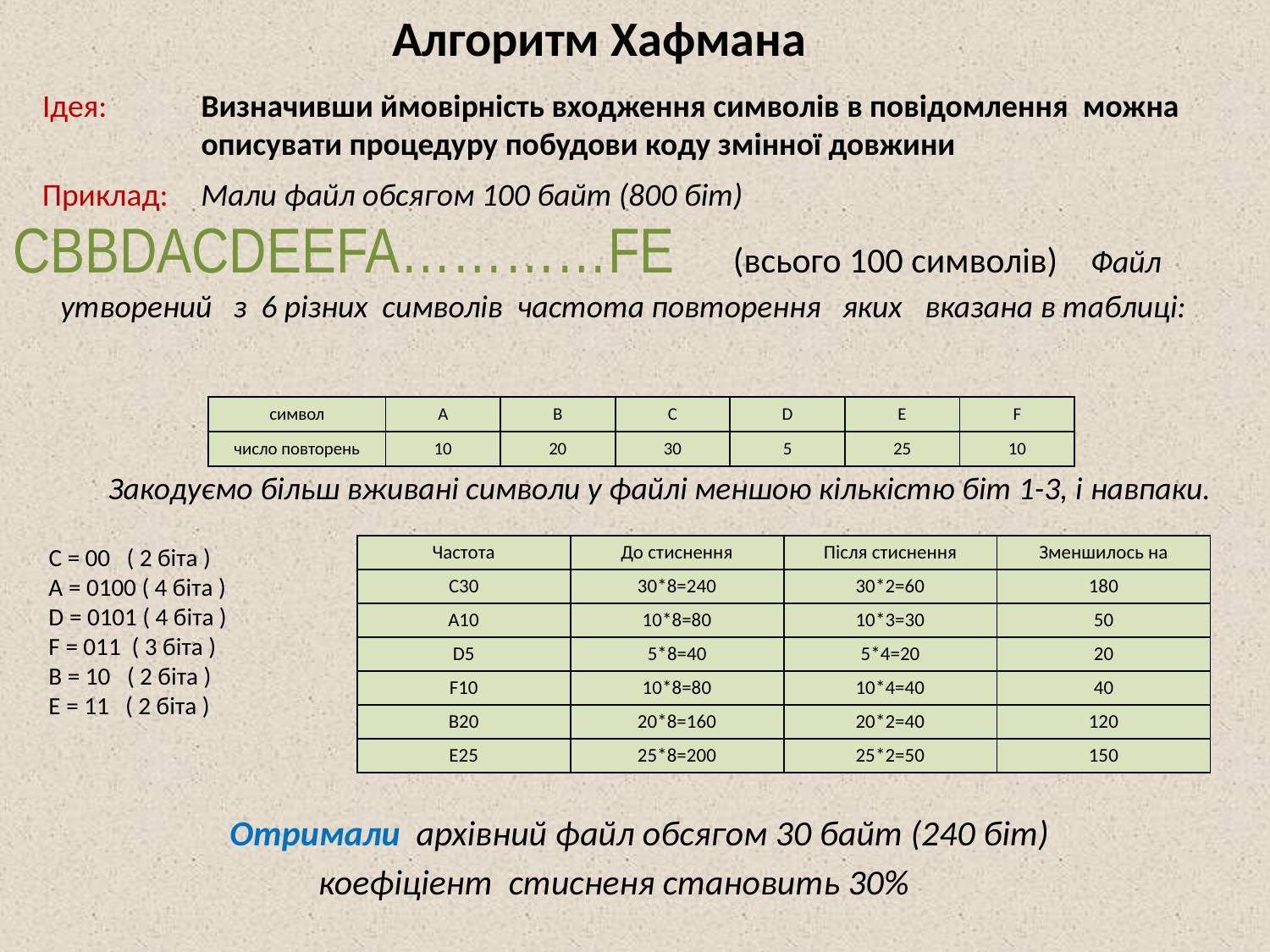

CBBDACDEEFA…………FE    (всього 100 символів)    Файл  утворений   з  6 різних  символів  частота повторення   яких   вказана в таблиці:

       Закодуємо більш вживані символи у файлі меншою кількістю біт 1-3, і навпаки.

                           Отримали  архівний файл обсягом 30 байт (240 біт)
                                      коефіціент  стисненя становить 30%

Алгоритм Хафмана

Ідея:
Визначивши ймовірність входження символів в повідомлення  можна   описувати процедуру побудови коду змінної довжини
Приклад:
Мали файл обсягом 100 байт (800 біт)
| символ | A | B | C | D | E | F |
| --- | --- | --- | --- | --- | --- | --- |
| число повторень | 10 | 20 | 30 | 5 | 25 | 10 |
   C = 00   ( 2 біта )
   A = 0100 ( 4 біта )
   D = 0101 ( 4 біта )
   F = 011  ( 3 біта )
   B = 10   ( 2 біта )
   E = 11   ( 2 біта )
| Частота | До стиснення | Після стиснення | Зменшилось на |
| --- | --- | --- | --- |
| C30 | 30\*8=240 | 30\*2=60 | 180 |
| A10 | 10\*8=80 | 10\*3=30 | 50 |
| D5 | 5\*8=40 | 5\*4=20 | 20 |
| F10 | 10\*8=80 | 10\*4=40 | 40 |
| B20 | 20\*8=160 | 20\*2=40 | 120 |
| E25 | 25\*8=200 | 25\*2=50 | 150 |